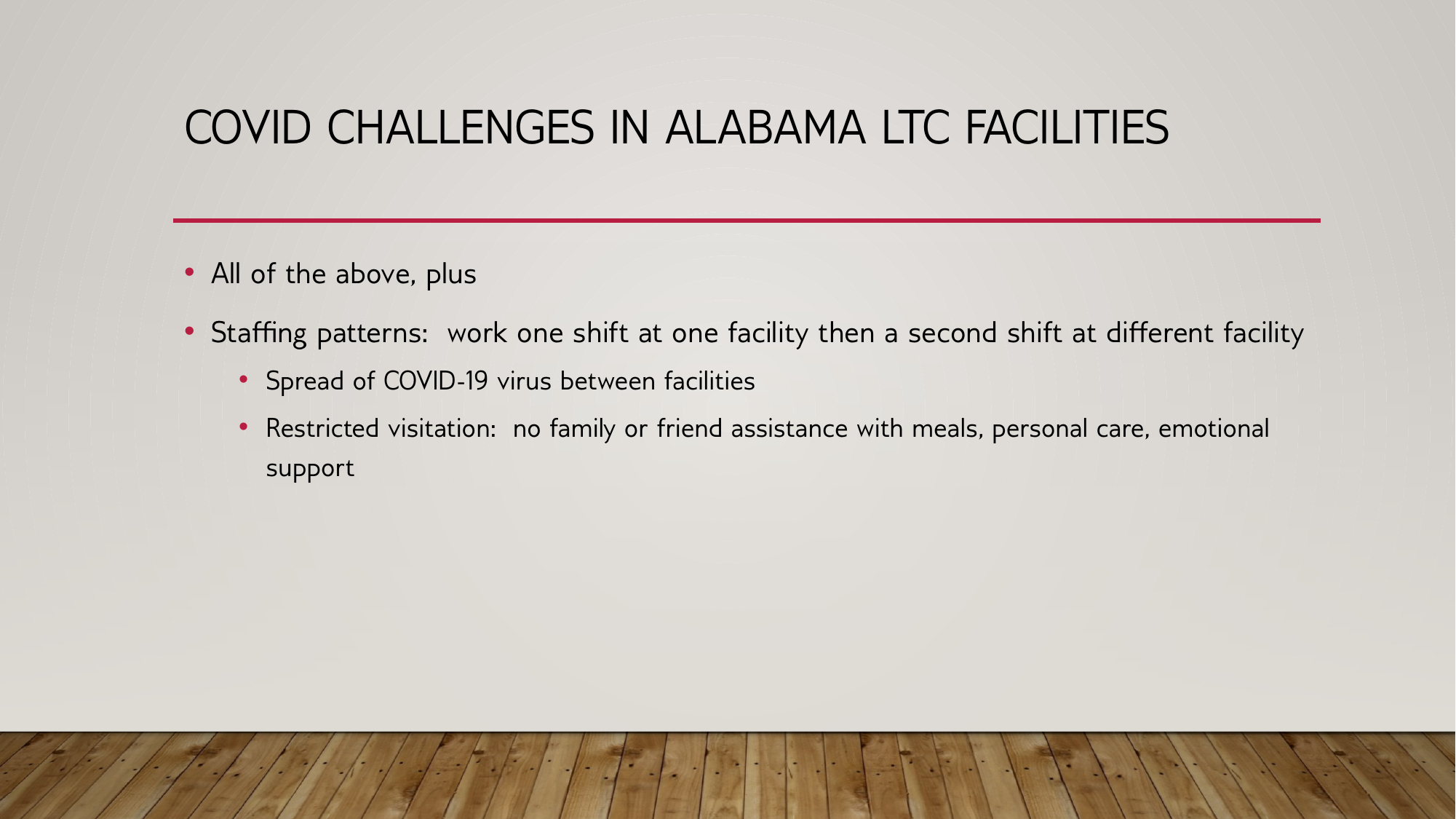

# Covid challenges in Alabama LTC facilities
All of the above, plus
Staffing patterns:  work one shift at one facility then a second shift at different facility
Spread of COVID-19 virus between facilities
Restricted visitation:  no family or friend assistance with meals, personal care, emotional support